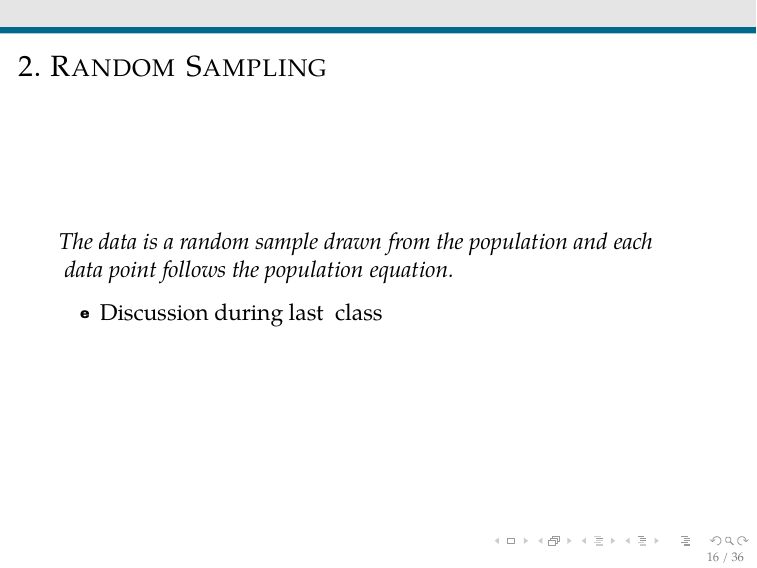

2. RANDOM SAMPLING
The data is a random sample drawn from the population and each  data point follows the population equation.
e Discussion during last  class
16 / 36